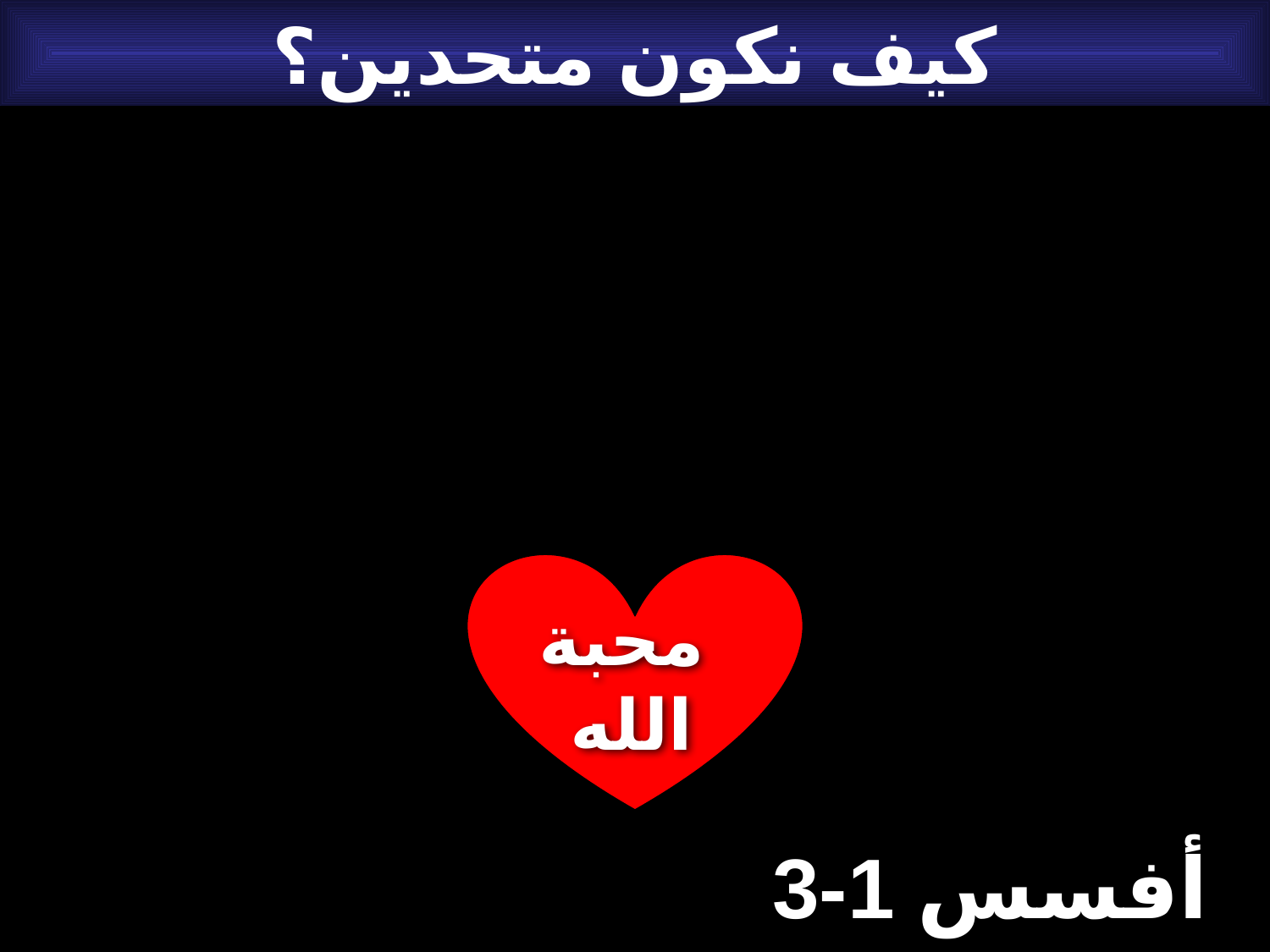

كيف نكون متحدين؟

محبة
الله
أفسس 1-3